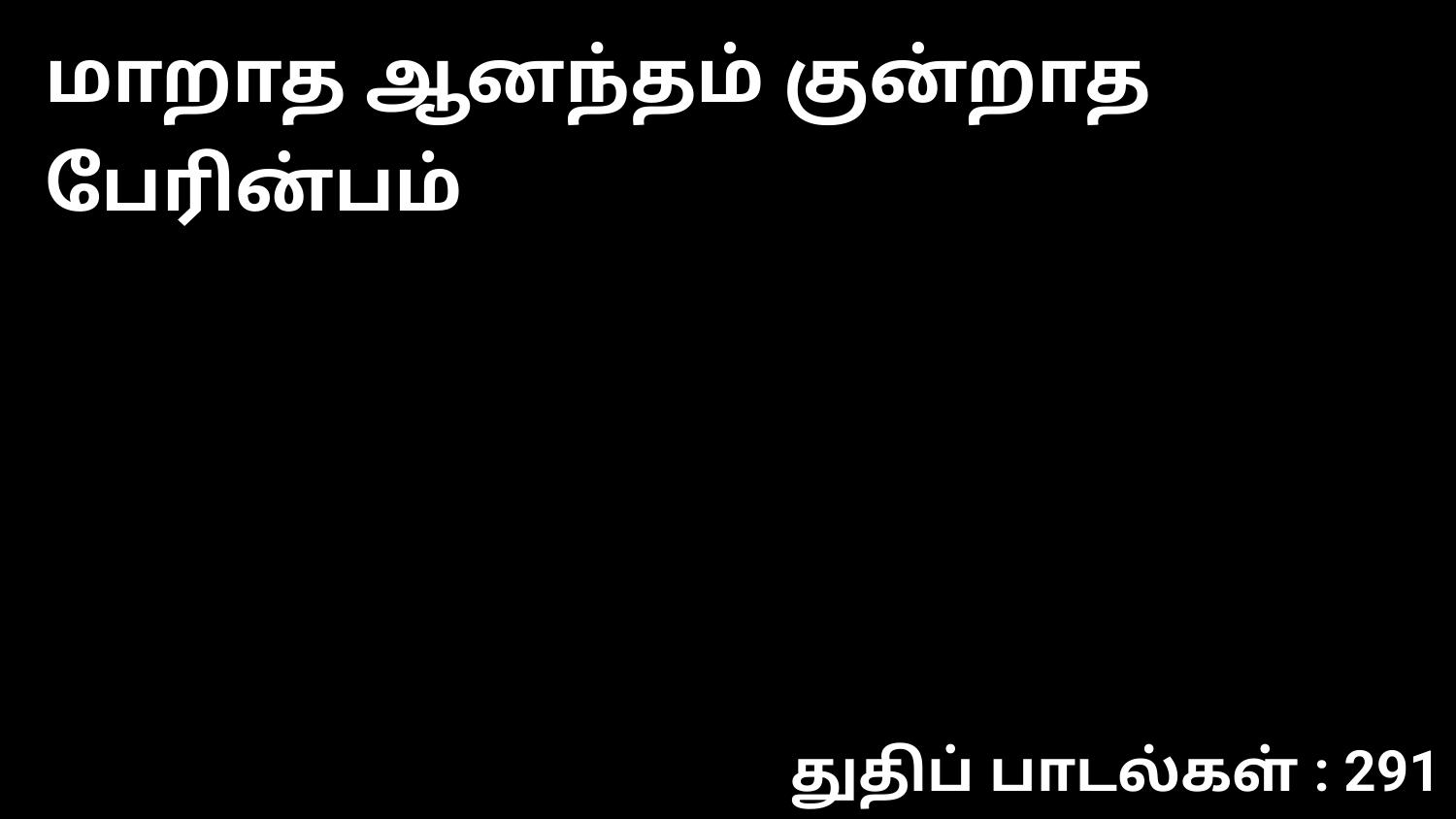

மாறாத ஆனந்தம் குன்றாத பேரின்பம்
துதிப் பாடல்கள் : 291